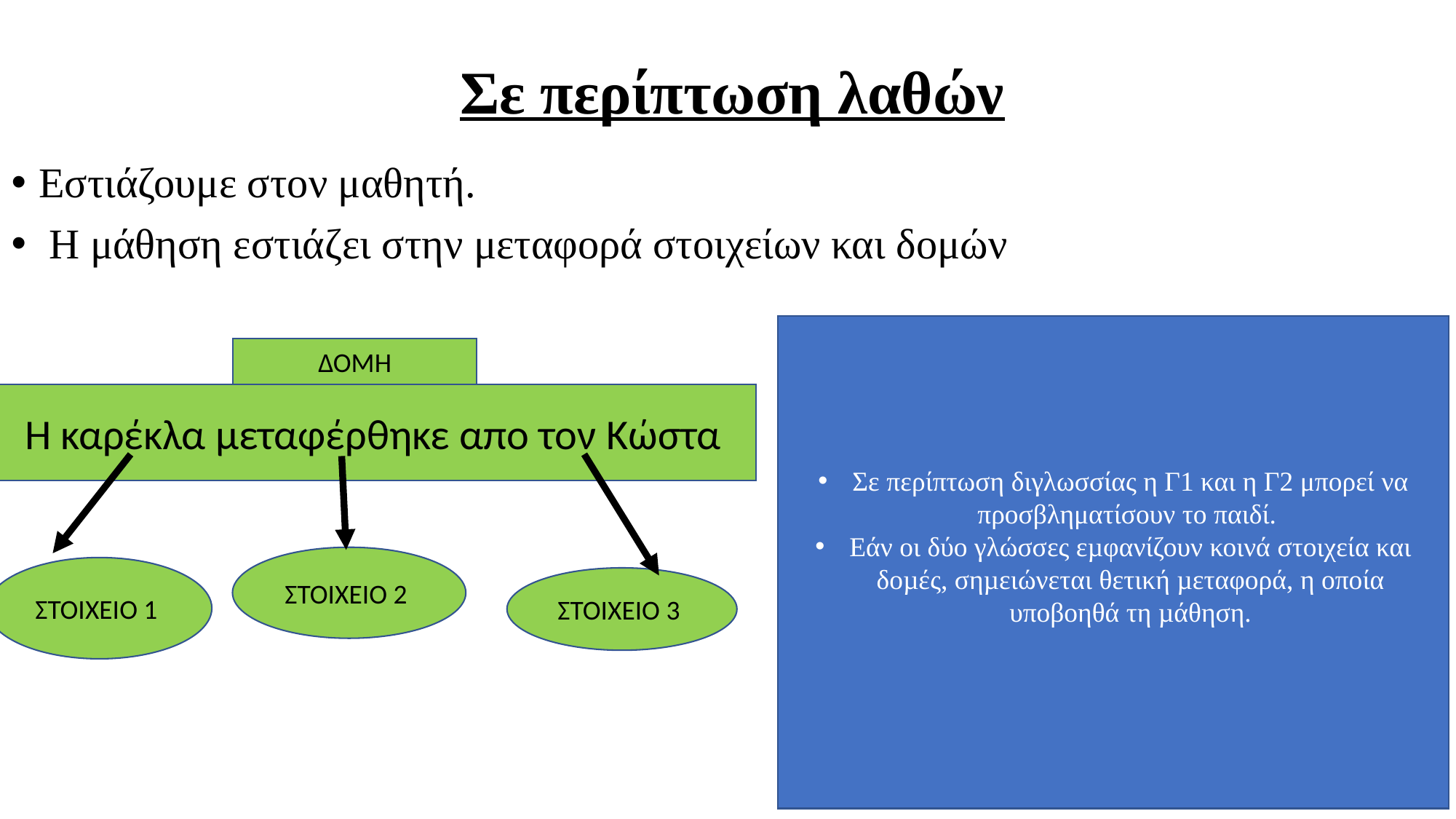

# Σε περίπτωση λαθών
Εστιάζουμε στον μαθητή.
 Η μάθηση εστιάζει στην μεταφορά στοιχείων και δομών
Σε περίπτωση διγλωσσίας η Γ1 και η Γ2 μπορεί να προσβληματίσουν το παιδί.
Εάν οι δύο γλώσσες εµφανίζουν κοινά στοιχεία και δοµές, σηµειώνεται θετική µεταφορά, η οποία υποβοηθά τη µάθηση.

ΔΟΜΗ
Η καρέκλα μεταφέρθηκε απο τον Κώστα
ΣΤΟΙΧΕΙΟ 2
ΣΤΟΙΧΕΙΟ 1
ΣΤΟΙΧΕΙΟ 3